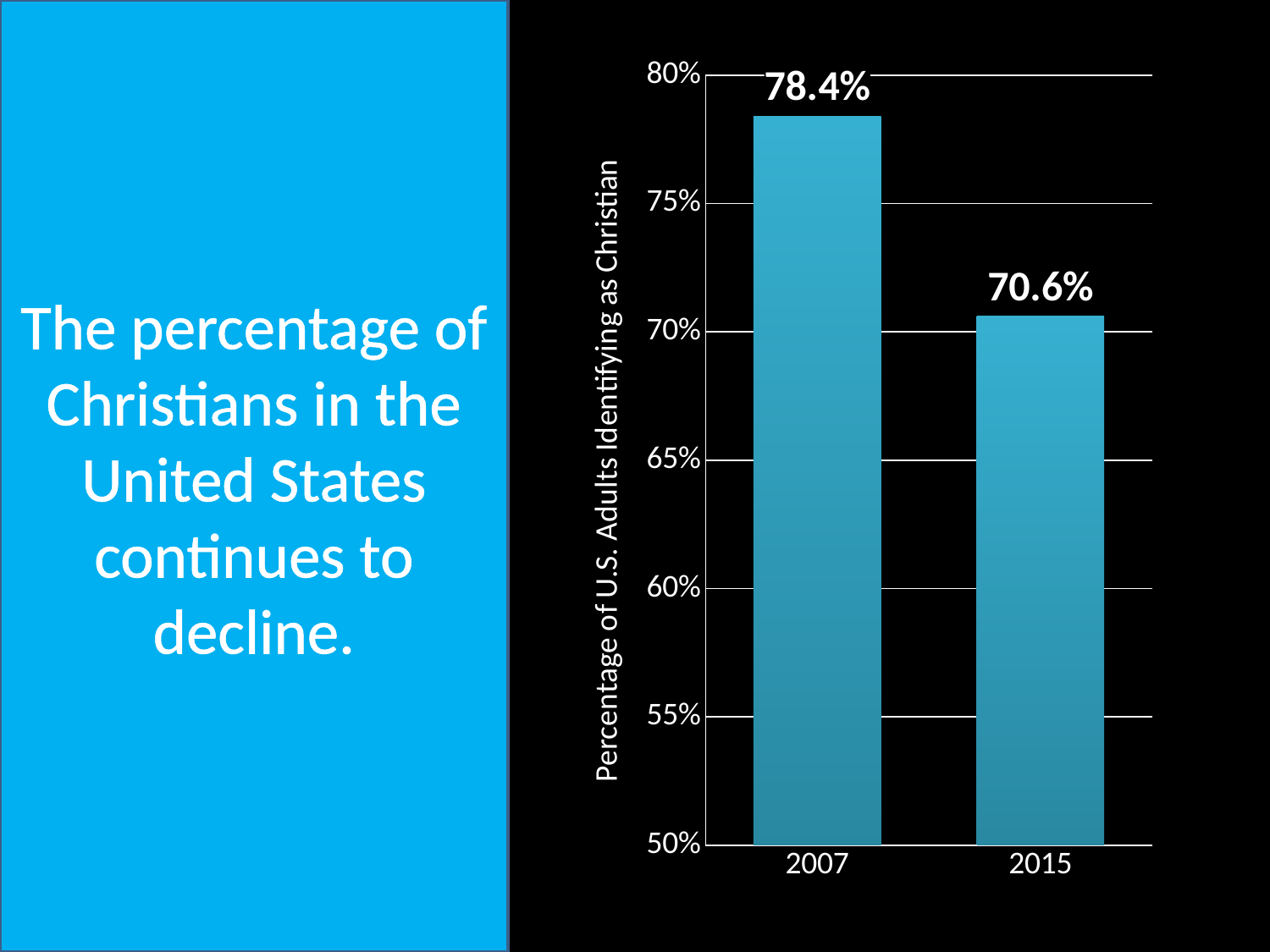

The percentage of Christians in the United States continues to decline.

### Chart

| Category | Christians |
|---|---|
| 2007 | 0.784 |
| 2015 | 0.7060000000000005 |